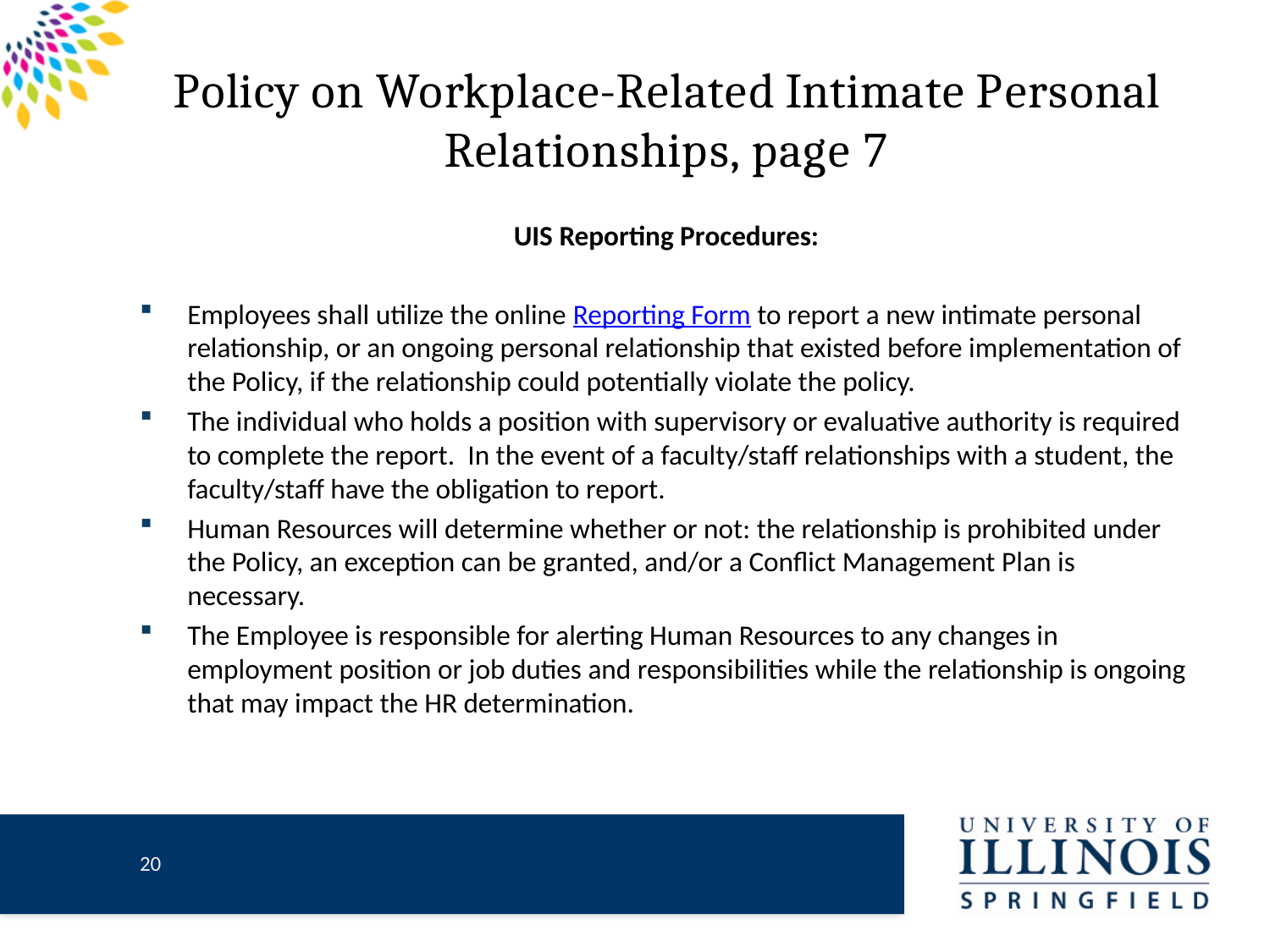

# Policy on Workplace-Related Intimate Personal Relationships, page 7

UIS Reporting Procedures:

Employees shall utilize the online Reporting Form to report a new intimate personal relationship, or an ongoing personal relationship that existed before implementation of the Policy, if the relationship could potentially violate the policy.
The individual who holds a position with supervisory or evaluative authority is required to complete the report.  In the event of a faculty/staff relationships with a student, the faculty/staff have the obligation to report.
Human Resources will determine whether or not: the relationship is prohibited under the Policy, an exception can be granted, and/or a Conflict Management Plan is necessary.
The Employee is responsible for alerting Human Resources to any changes in employment position or job duties and responsibilities while the relationship is ongoing that may impact the HR determination.

20